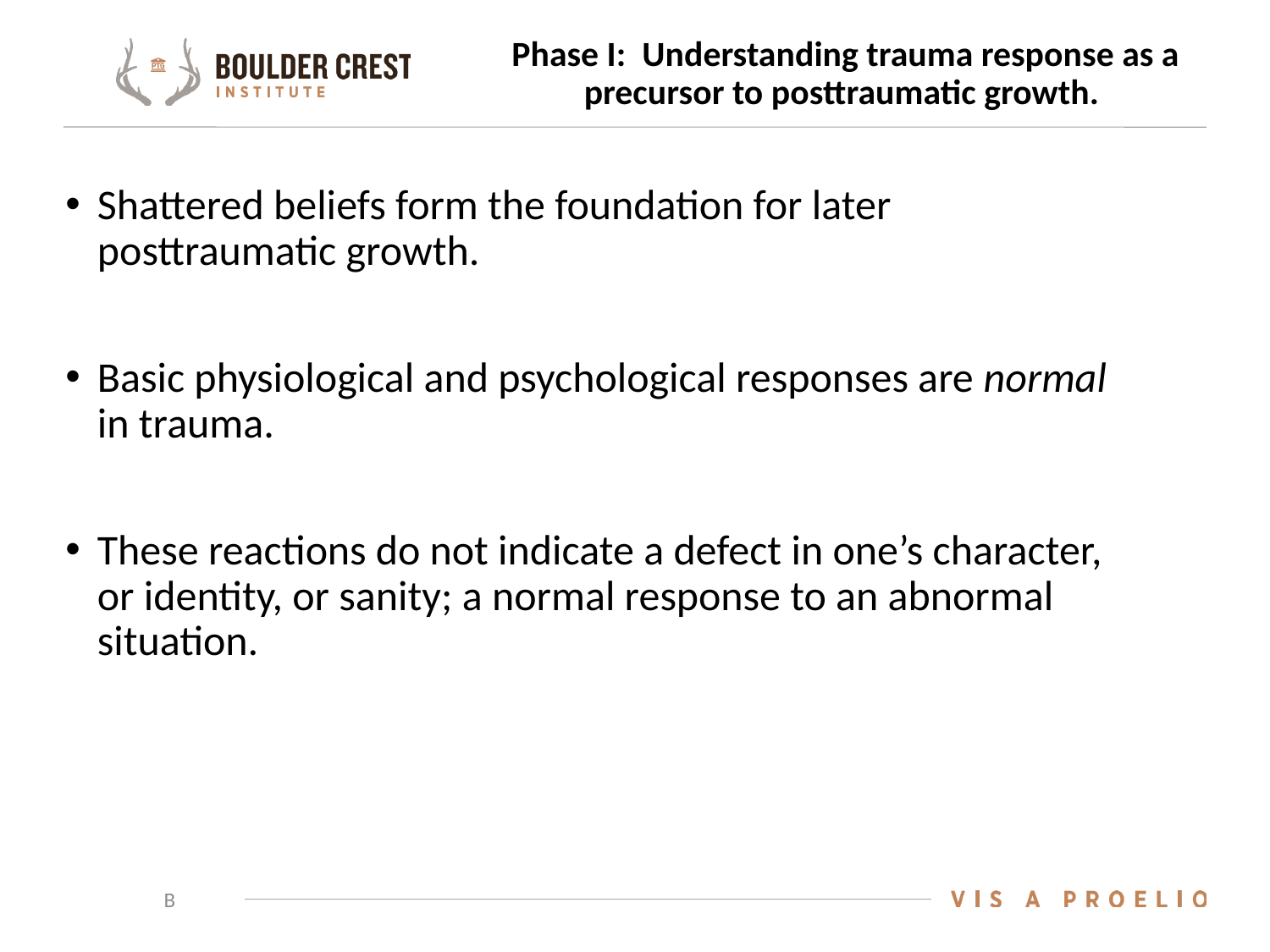

# Phase I:  Understanding trauma response as a precursor to posttraumatic growth.
Shattered beliefs form the foundation for later posttraumatic growth.

Basic physiological and psychological responses are normal in trauma.

These reactions do not indicate a defect in one’s character, or identity, or sanity; a normal response to an abnormal situation.

B